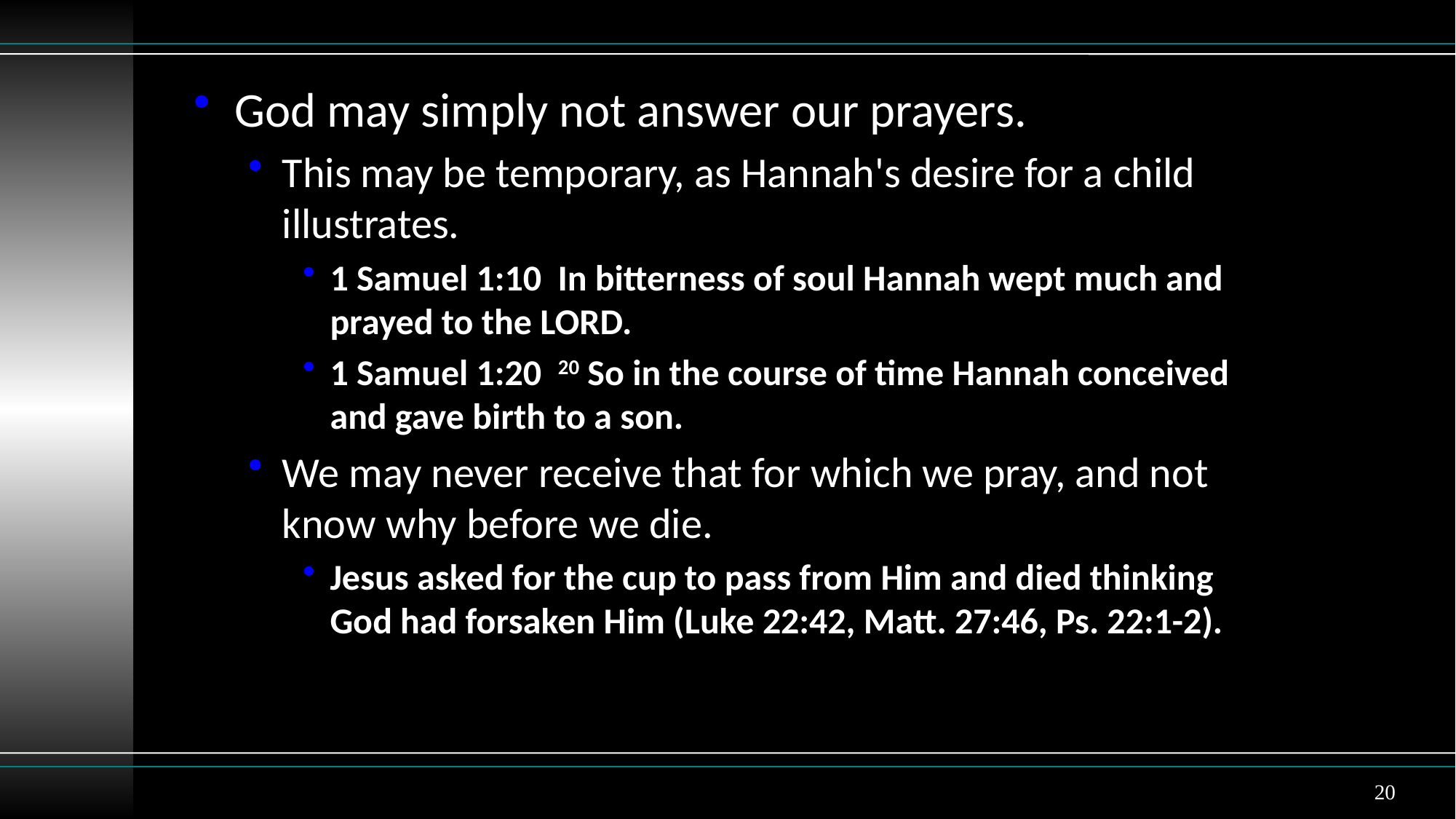

God may simply not answer our prayers.
This may be temporary, as Hannah's desire for a child illustrates.
1 Samuel 1:10  In bitterness of soul Hannah wept much and prayed to the LORD.
1 Samuel 1:20  20 So in the course of time Hannah conceived and gave birth to a son.
We may never receive that for which we pray, and not know why before we die.
Jesus asked for the cup to pass from Him and died thinking God had forsaken Him (Luke 22:42, Matt. 27:46, Ps. 22:1-2).

20